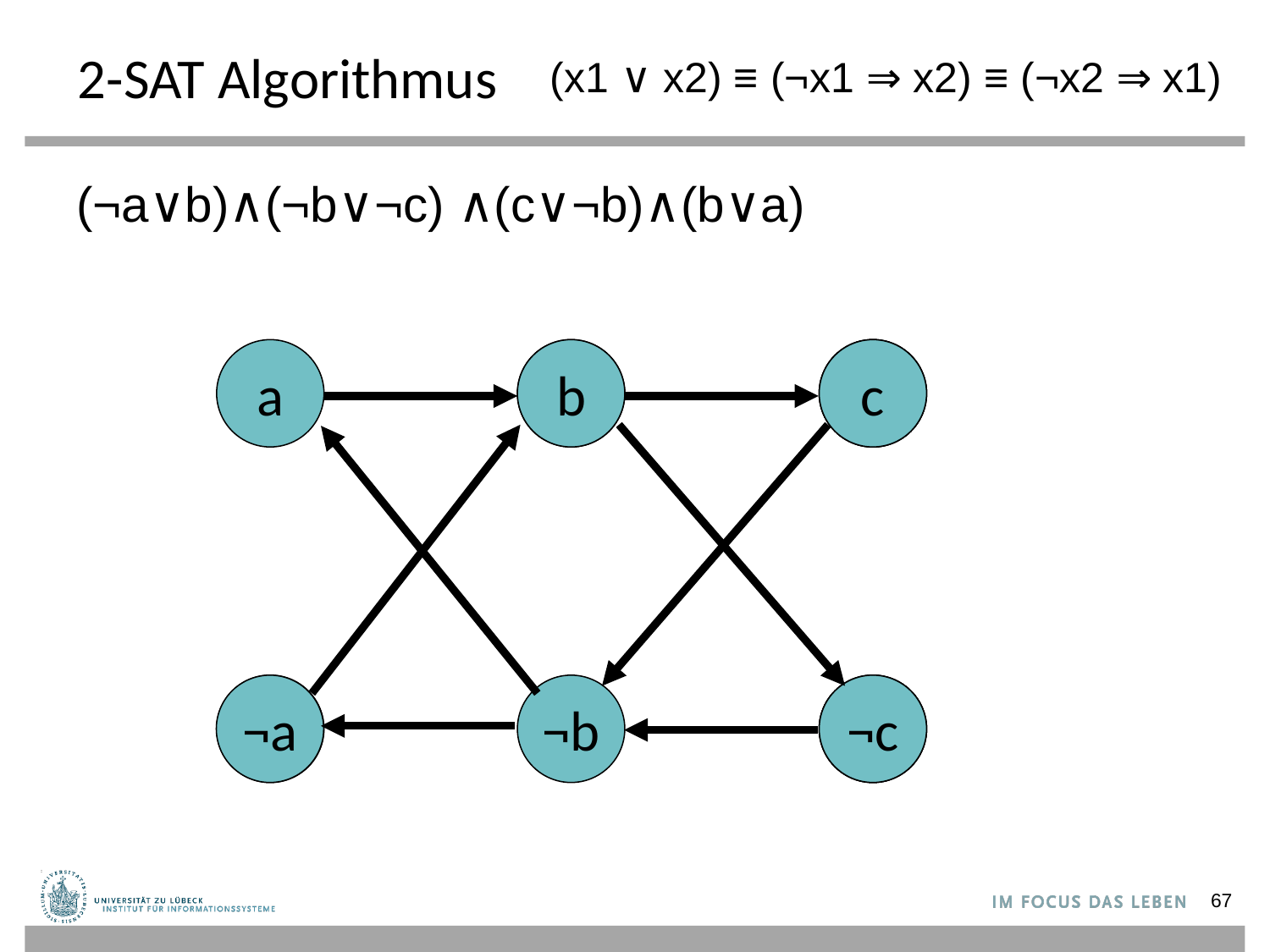

# 2-SAT Algorithmus
(x1 ∨ x2) ≡ (¬x1 ⇒ x2) ≡ (¬x2 ⇒ x1)
(¬a∨b)∧(¬b∨¬c) ∧(c∨¬b)∧(b∨a)

a
X2
b
X3
X3
c
¬a
¬X1
¬b
¬X3
¬X3
¬c

67